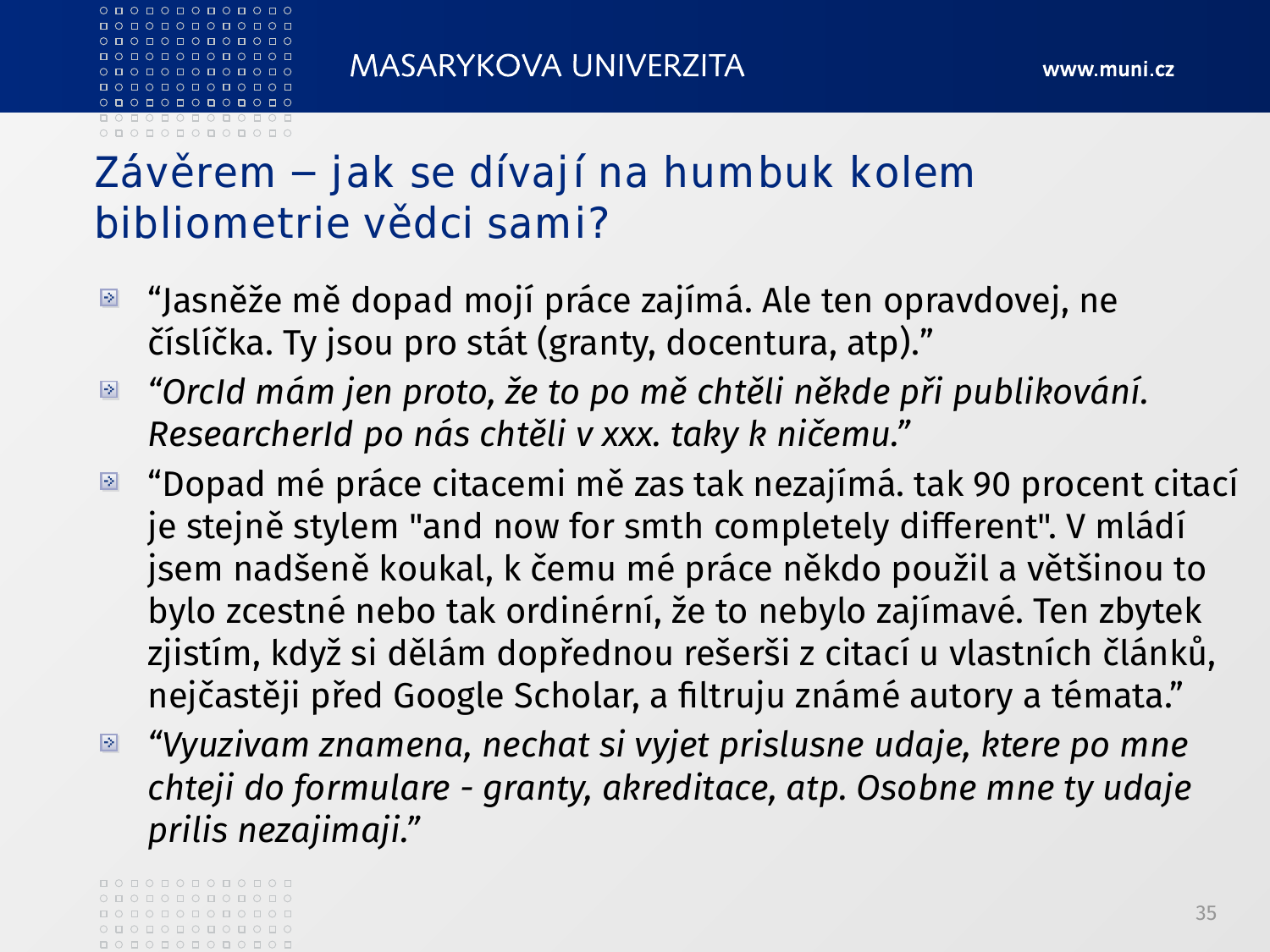

# Závěrem – jak se dívají na humbuk kolem bibliometrie vědci sami?

“Jasněže mě dopad mojí práce zajímá. Ale ten opravdovej, ne číslíčka. Ty jsou pro stát (granty, docentura, atp).”
“OrcId mám jen proto, že to po mě chtěli někde při publikování. ResearcherId po nás chtěli v xxx. taky k ničemu.”
“Dopad mé práce citacemi mě zas tak nezajímá. tak 90 procent citací je stejně stylem "and now for smth completely different". V mládí jsem nadšeně koukal, k čemu mé práce někdo použil a většinou to bylo zcestné nebo tak ordinérní, že to nebylo zajímavé. Ten zbytek zjistím, když si dělám dopřednou rešerši z citací u vlastních článků, nejčastěji před Google Scholar, a filtruju známé autory a témata.”
“Vyuzivam znamena, nechat si vyjet prislusne udaje, ktere po mne chteji do formulare - granty, akreditace, atp. Osobne mne ty udaje prilis nezajimaji.”
35